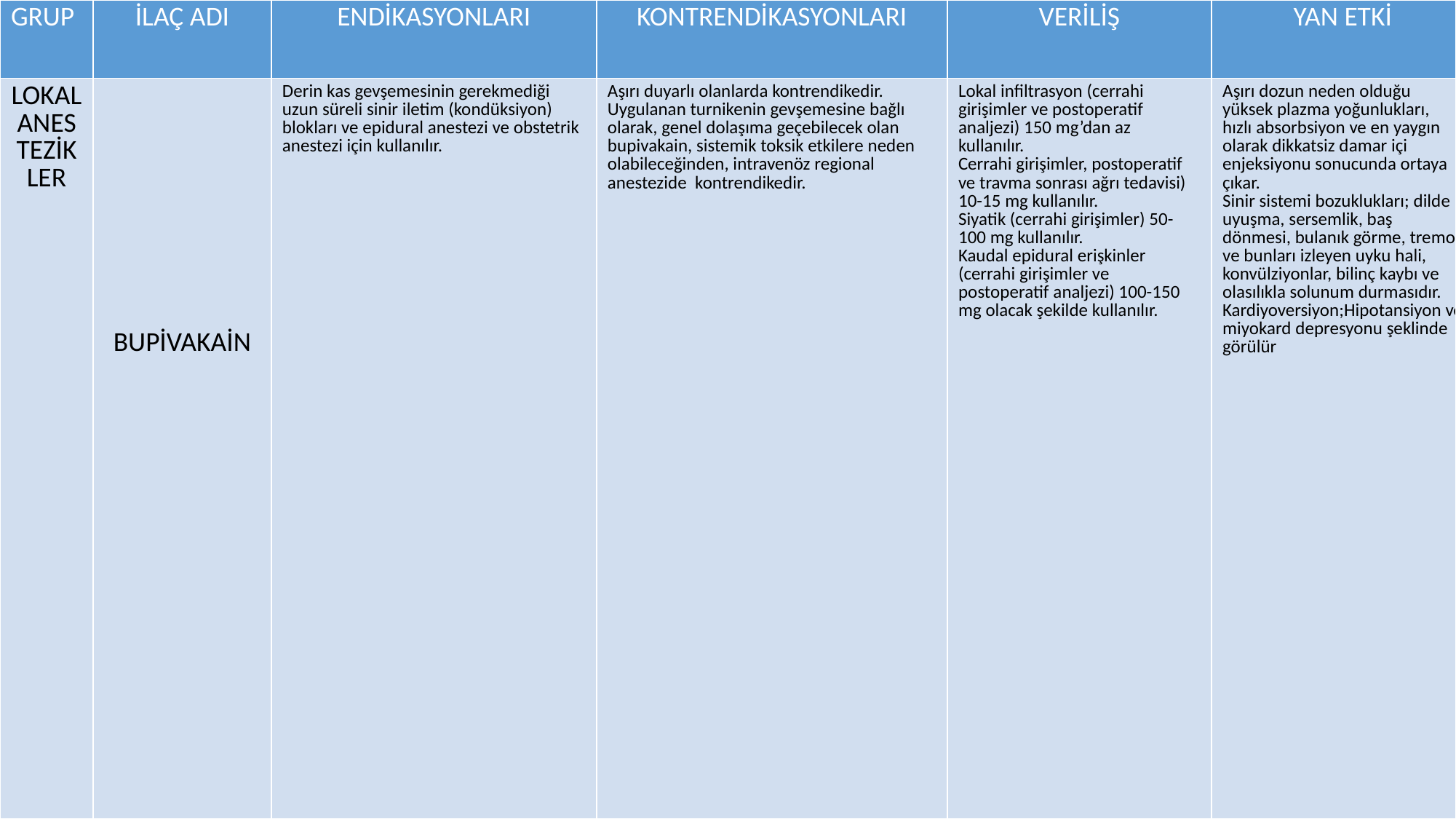

| GRUP | İLAÇ ADI | ENDİKASYONLARI | KONTRENDİKASYONLARI | VERİLİŞ | YAN ETKİ |
| --- | --- | --- | --- | --- | --- |
| LOKAL ANESTEZİKLER | BUPİVAKAİN | Derin kas gevşemesinin gerekmediği uzun süreli sinir iletim (kondüksiyon) blokları ve epidural anestezi ve obstetrik anestezi için kullanılır. | Aşırı duyarlı olanlarda kontrendikedir. Uygulanan turnikenin gevşemesine bağlı olarak, genel dolaşıma geçebilecek olan bupivakain, sistemik toksik etkilere neden olabileceğinden, intravenöz regional anestezide kontrendikedir. | Lokal infiltrasyon (cerrahi girişimler ve postoperatif analjezi) 150 mg’dan az kullanılır. Cerrahi girişimler, postoperatif ve travma sonrası ağrı tedavisi) 10-15 mg kullanılır. Siyatik (cerrahi girişimler) 50-100 mg kullanılır. Kaudal epidural erişkinler (cerrahi girişimler ve postoperatif analjezi) 100-150 mg olacak şekilde kullanılır. | Aşırı dozun neden olduğu yüksek plazma yoğunlukları, hızlı absorbsiyon ve en yaygın olarak dikkatsiz damar içi enjeksiyonu sonucunda ortaya çıkar. Sinir sistemi bozuklukları; dilde uyuşma, sersemlik, baş dönmesi, bulanık görme, tremor ve bunları izleyen uyku hali, konvülziyonlar, bilinç kaybı ve olasılıkla solunum durmasıdır. Kardiyoversiyon;Hipotansiyon ve miyokard depresyonu şeklinde görülür |
#